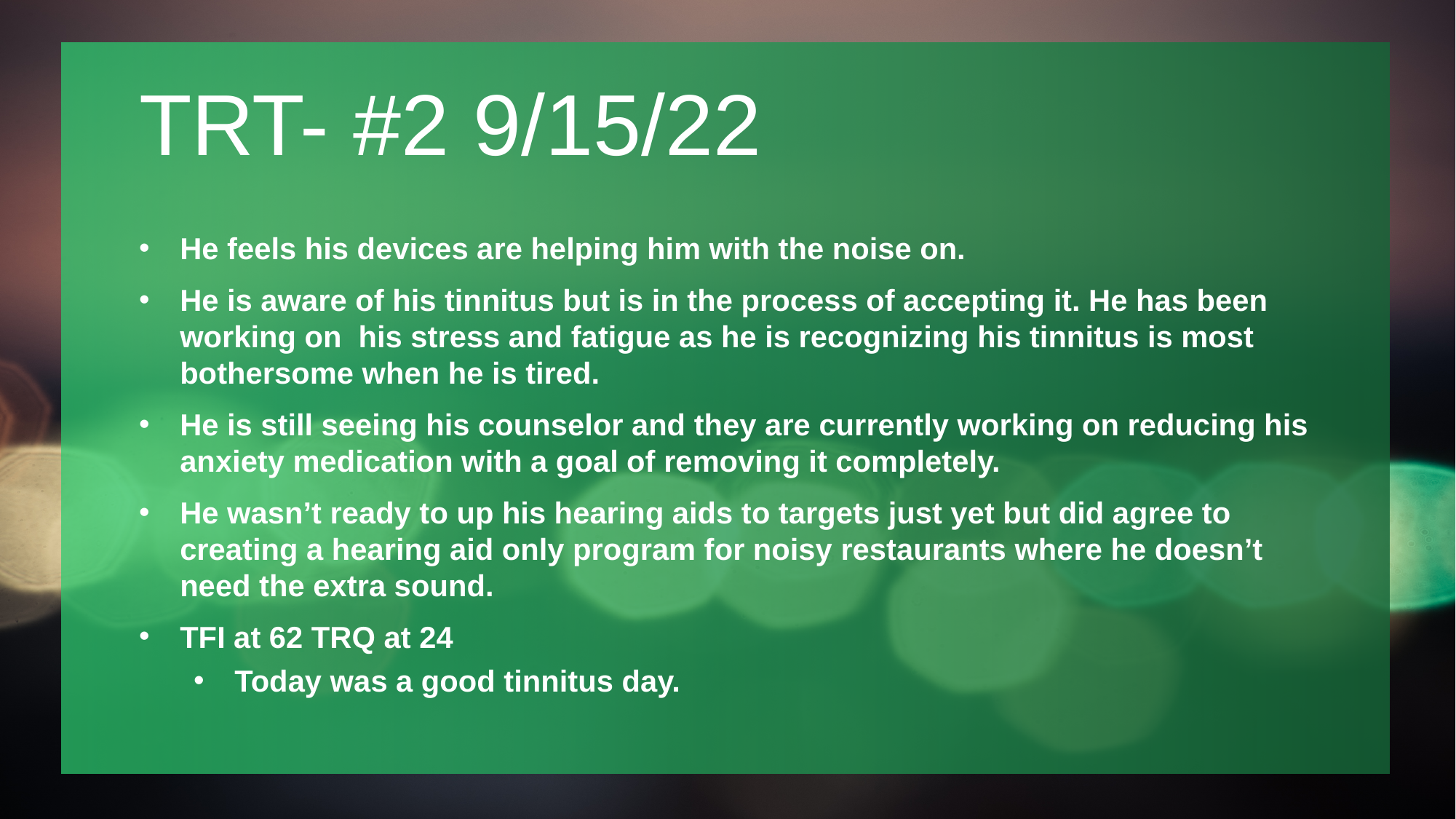

# TRT- #2 9/15/22
He feels his devices are helping him with the noise on.
He is aware of his tinnitus but is in the process of accepting it. He has been working on  his stress and fatigue as he is recognizing his tinnitus is most bothersome when he is tired.
He is still seeing his counselor and they are currently working on reducing his anxiety medication with a goal of removing it completely.
He wasn’t ready to up his hearing aids to targets just yet but did agree to creating a hearing aid only program for noisy restaurants where he doesn’t need the extra sound.
TFI at 62 TRQ at 24
Today was a good tinnitus day.